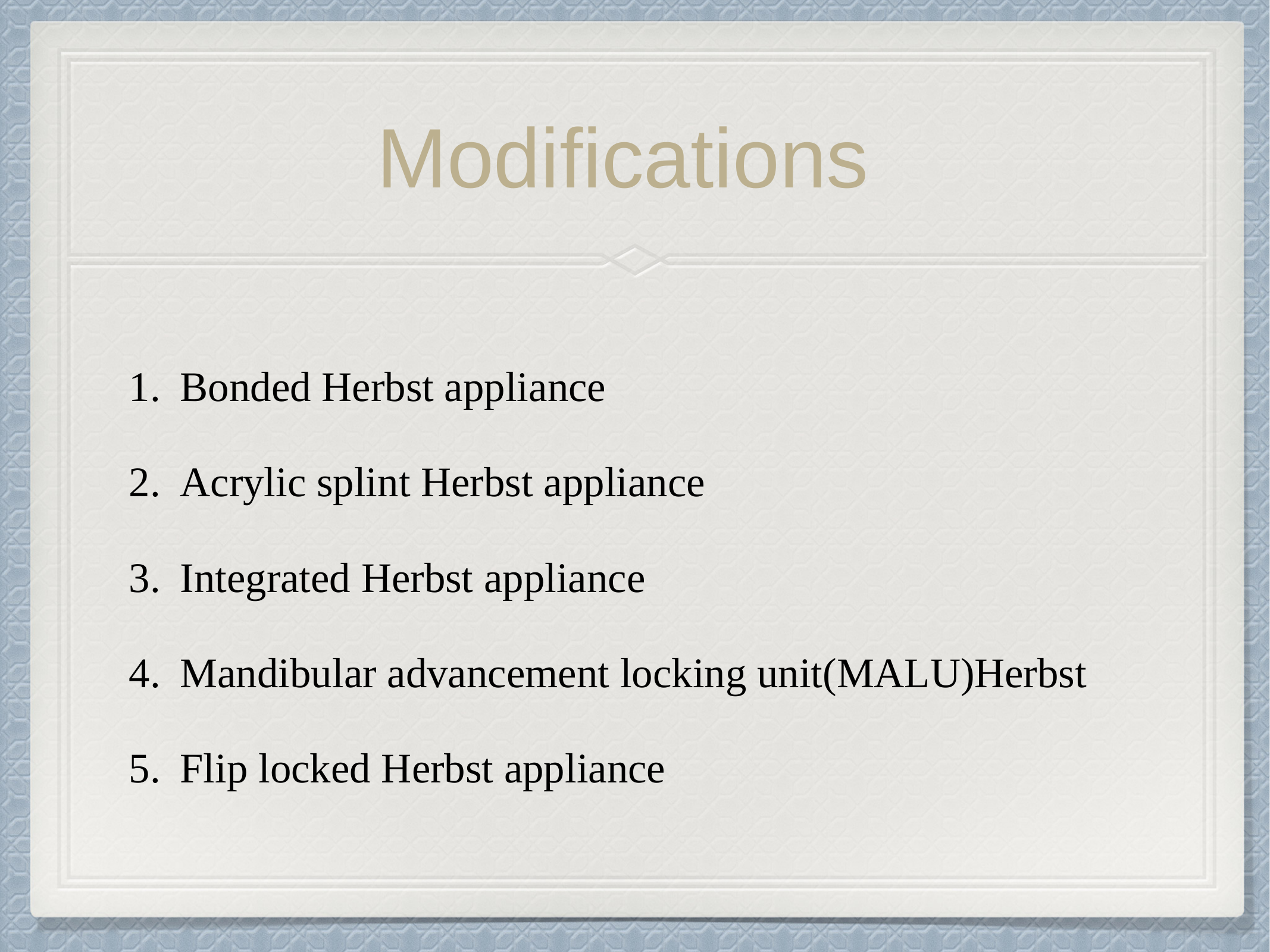

# Modifications
Bonded Herbst appliance
Acrylic splint Herbst appliance
Integrated Herbst appliance
Mandibular advancement locking unit(MALU)Herbst
Flip locked Herbst appliance